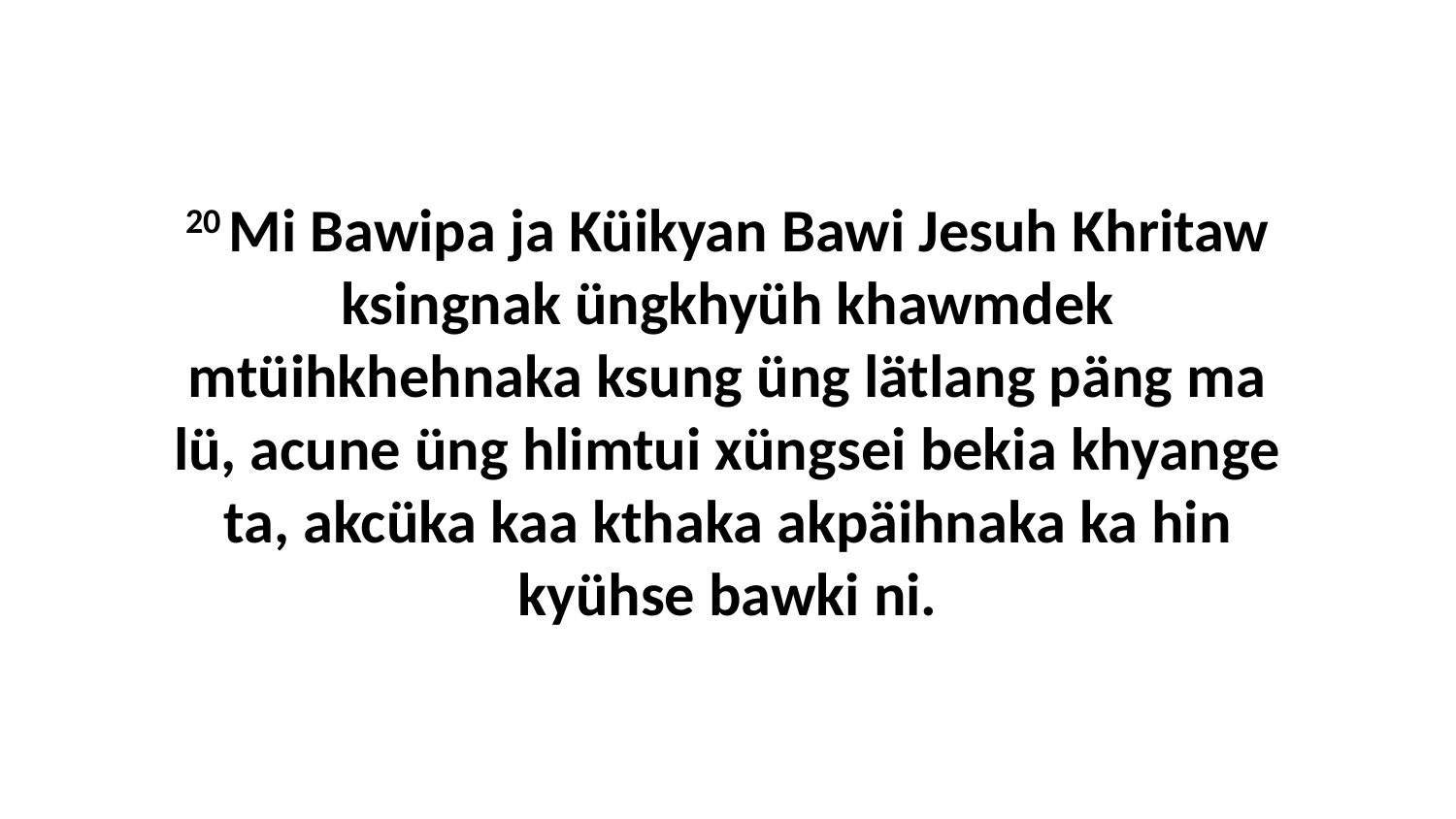

20 Mi Bawipa ja Küikyan Bawi Jesuh Khritaw ksingnak üngkhyüh khawmdek mtüihkhehnaka ksung üng lätlang päng ma lü, acune üng hlimtui xüngsei bekia khyange ta, akcüka kaa kthaka akpäihnaka ka hin kyühse bawki ni.